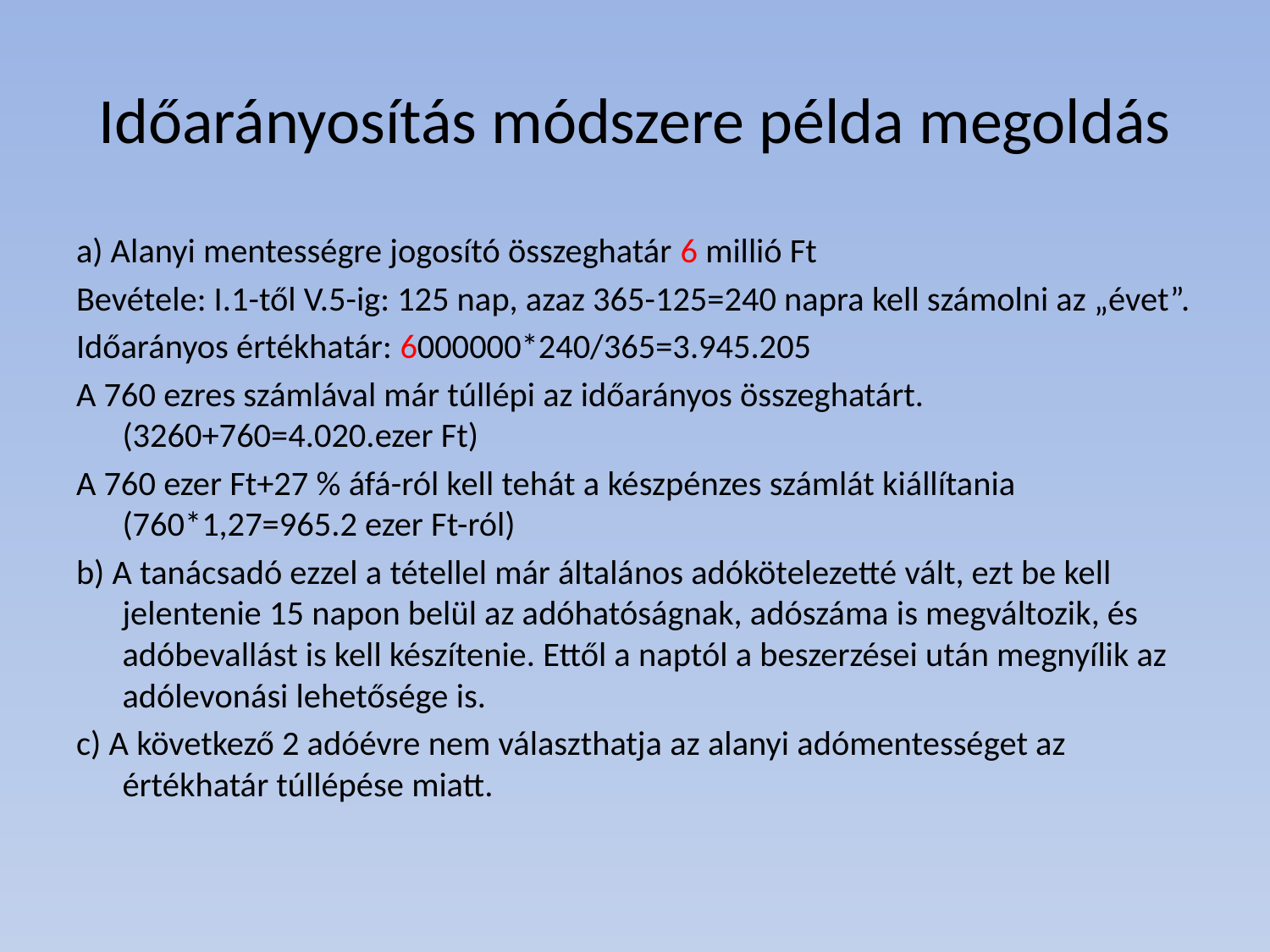

# Időarányosítás módszere példa megoldás
a) Alanyi mentességre jogosító összeghatár 6 millió Ft
Bevétele: I.1-től V.5-ig: 125 nap, azaz 365-125=240 napra kell számolni az „évet”.
Időarányos értékhatár: 6000000*240/365=3.945.205
A 760 ezres számlával már túllépi az időarányos összeghatárt. (3260+760=4.020.ezer Ft)
A 760 ezer Ft+27 % áfá-ról kell tehát a készpénzes számlát kiállítania (760*1,27=965.2 ezer Ft-ról)
b) A tanácsadó ezzel a tétellel már általános adókötelezetté vált, ezt be kell jelentenie 15 napon belül az adóhatóságnak, adószáma is megváltozik, és adóbevallást is kell készítenie. Ettől a naptól a beszerzései után megnyílik az adólevonási lehetősége is.
c) A következő 2 adóévre nem választhatja az alanyi adómentességet az értékhatár túllépése miatt.